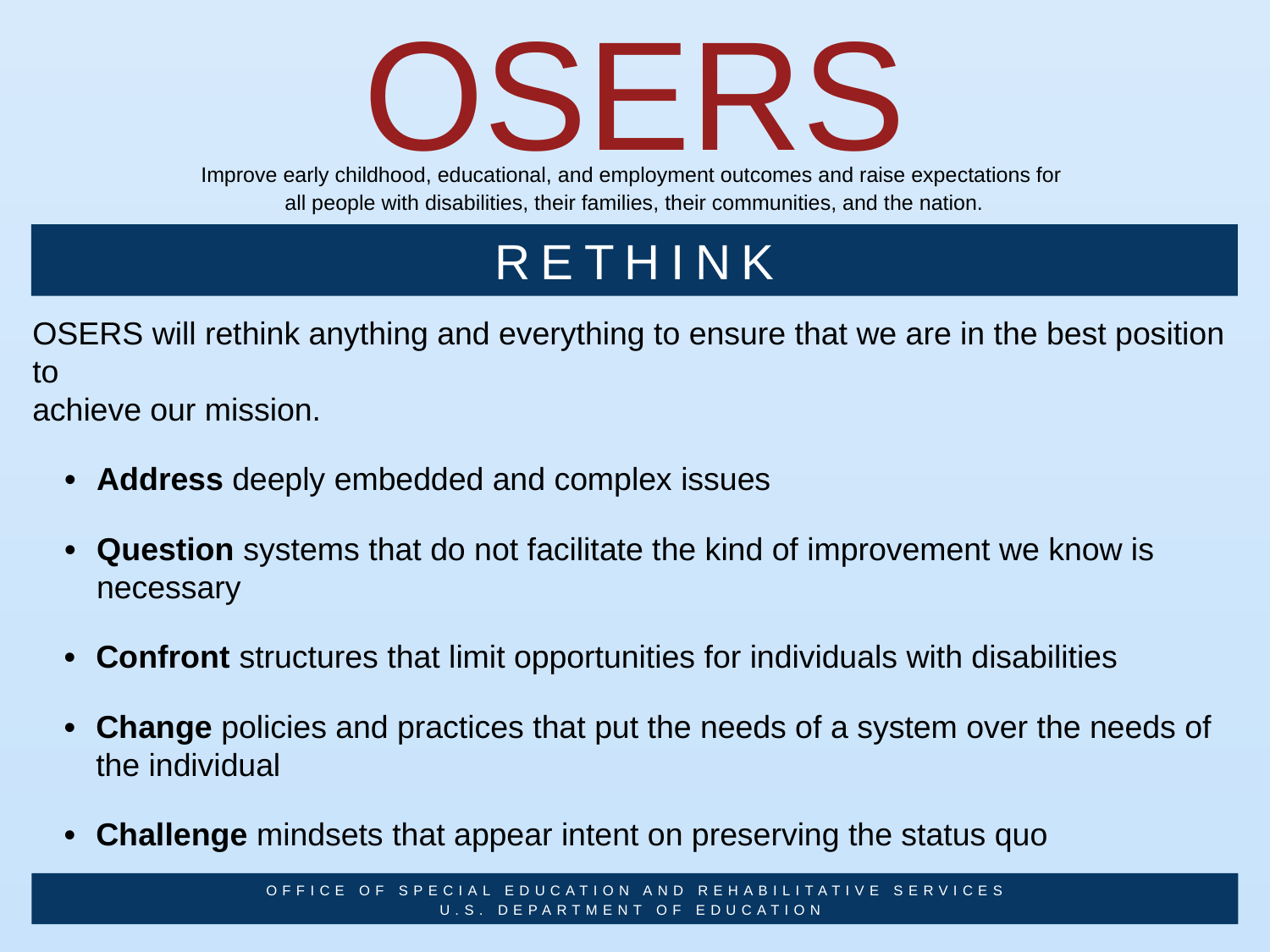

OSERS
Improve early childhood, educational, and employment outcomes and raise expectations for
all people with disabilities, their families, their communities, and the nation.
RETHINK
OSERS will rethink anything and everything to ensure that we are in the best position to
achieve our mission.
•	Address deeply embedded and complex issues
•	Question systems that do not facilitate the kind of improvement we know is necessary
•	Confront structures that limit opportunities for individuals with disabilities
•	Change policies and practices that put the needs of a system over the needs of the individual
•	Challenge mindsets that appear intent on preserving the status quo
Office of Special Education and Rehabilitative Services
U.S. Department of Education